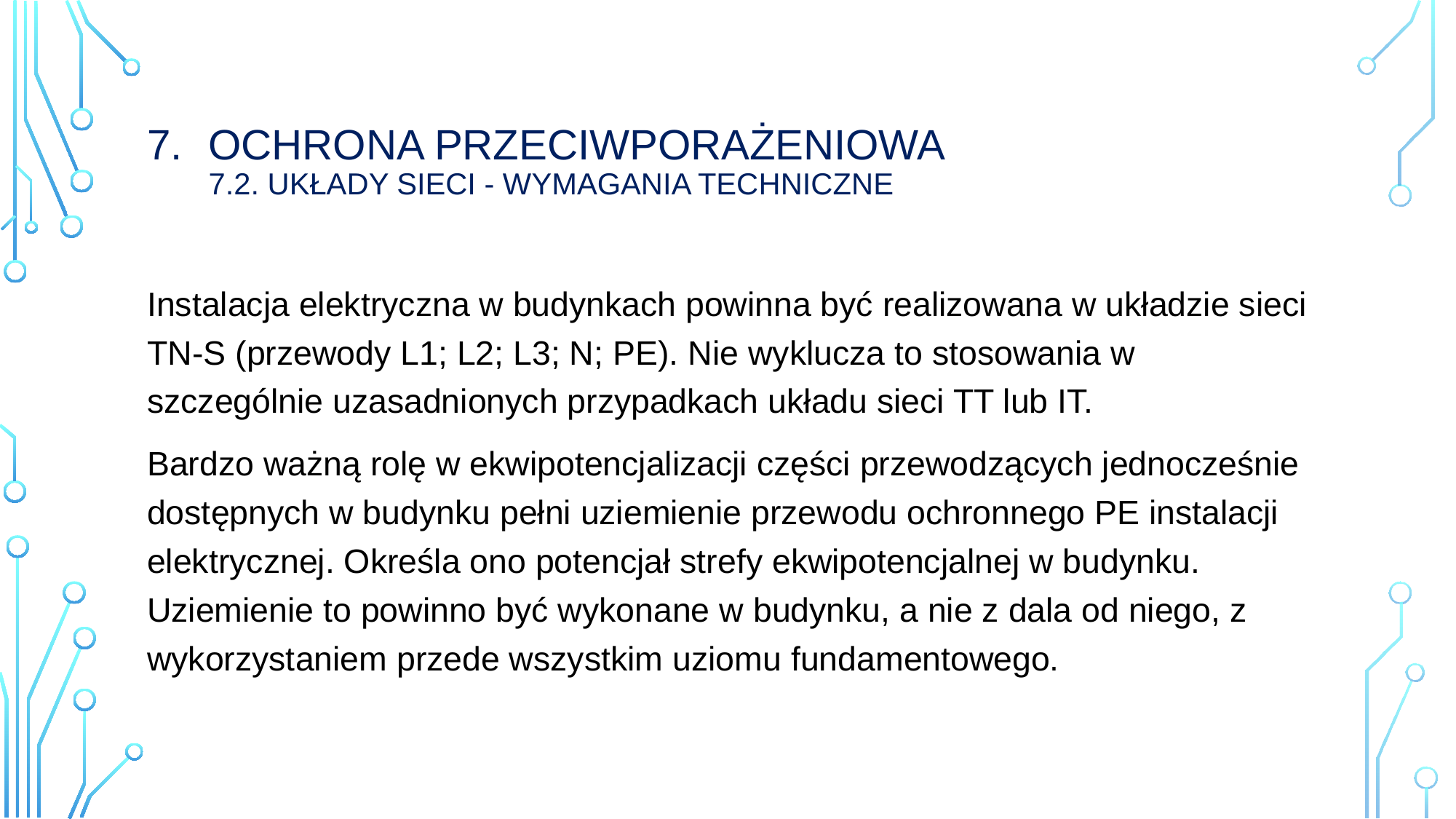

# Ochrona przeciwporażeniowa 7.2. układy sieci - wymagania techniczne
Instalacja elektryczna w budynkach powinna być realizowana w układzie sieci TN-S (przewody L1; L2; L3; N; PE). Nie wyklucza to stosowania w szczególnie uzasadnionych przypadkach układu sieci TT lub IT.
Bardzo ważną rolę w ekwipotencjalizacji części przewodzących jednocześnie dostępnych w budynku pełni uziemienie przewodu ochronnego PE instalacji elektrycznej. Określa ono potencjał strefy ekwipotencjalnej w budynku. Uziemienie to powinno być wykonane w budynku, a nie z dala od niego, z wykorzystaniem przede wszystkim uziomu fundamentowego.